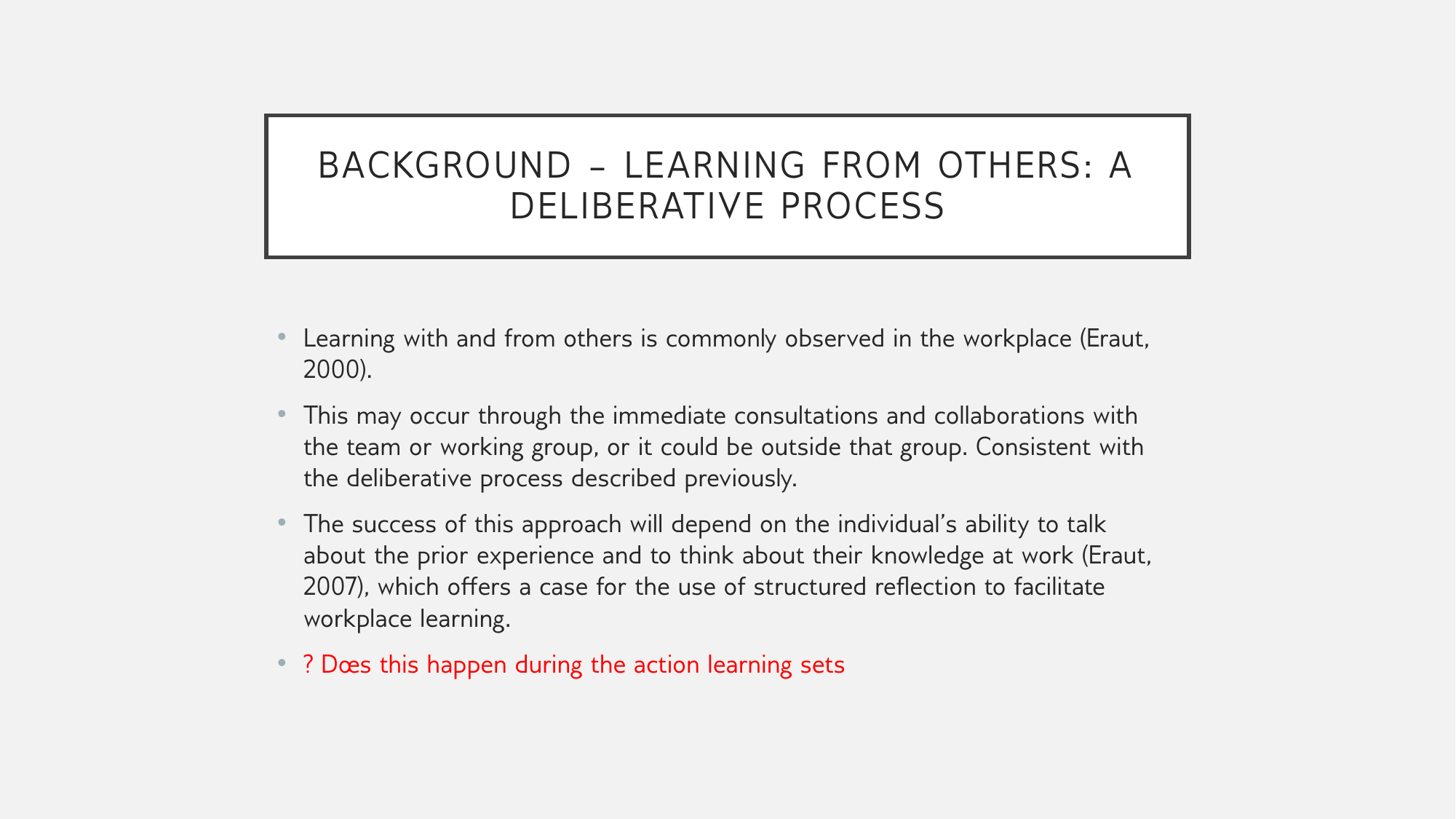

# BACKGROUND – LEARNING FROM OTHERS: A DELIBERATIVE PROCESS
Learning with and from others is commonly observed in the workplace (Eraut, 2000).
This may occur through the immediate consultations and collaborations with the team or working group, or it could be outside that group. Consistent with the deliberative process described previously.
The success of this approach will depend on the individual’s ability to talk about the prior experience and to think about their knowledge at work (Eraut, 2007), which offers a case for the use of structured reflection to facilitate workplace learning.
? Does this happen during the action learning sets